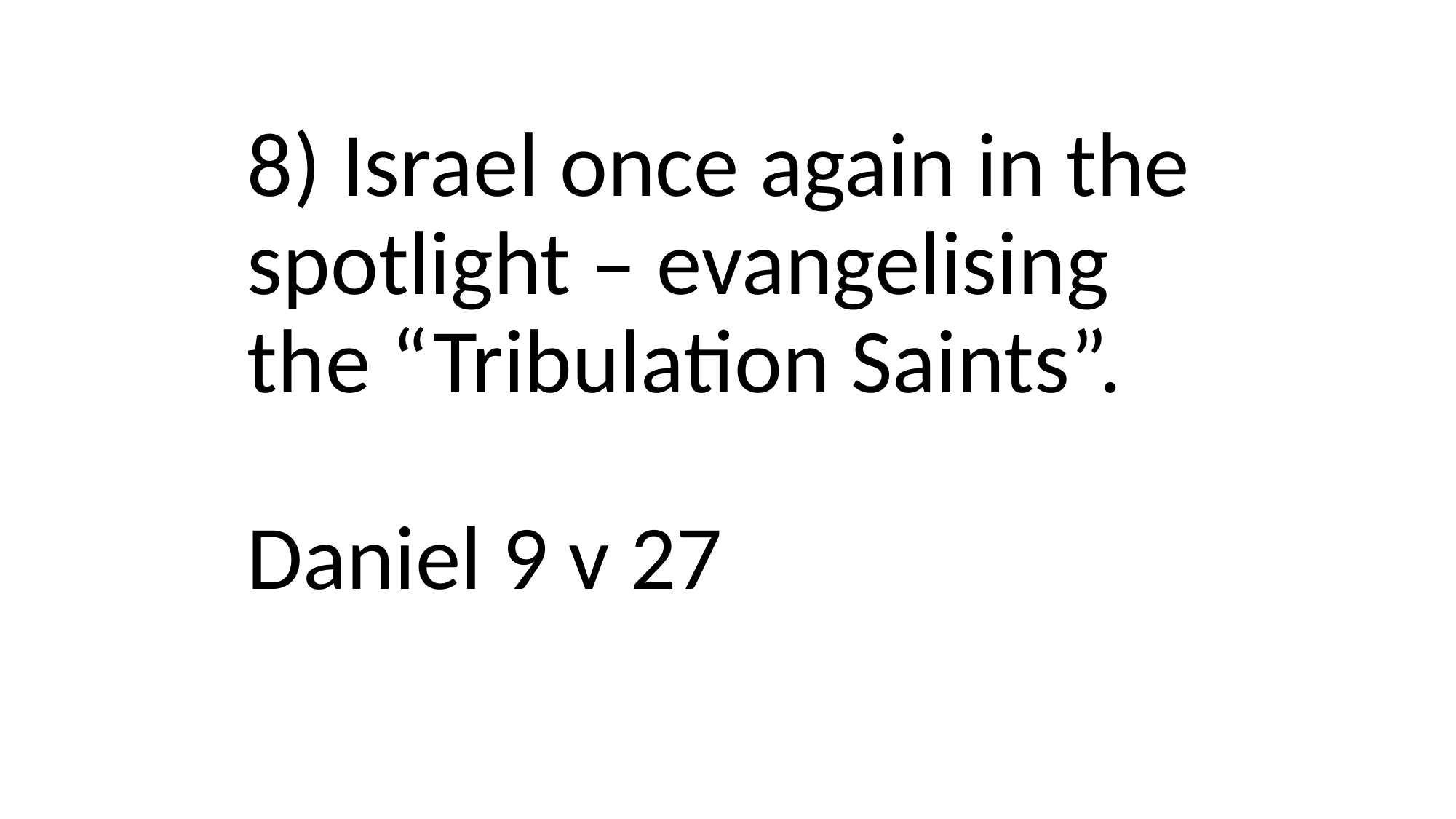

# 8) Israel once again in the spotlight – evangelising the “Tribulation Saints”. Daniel 9 v 27